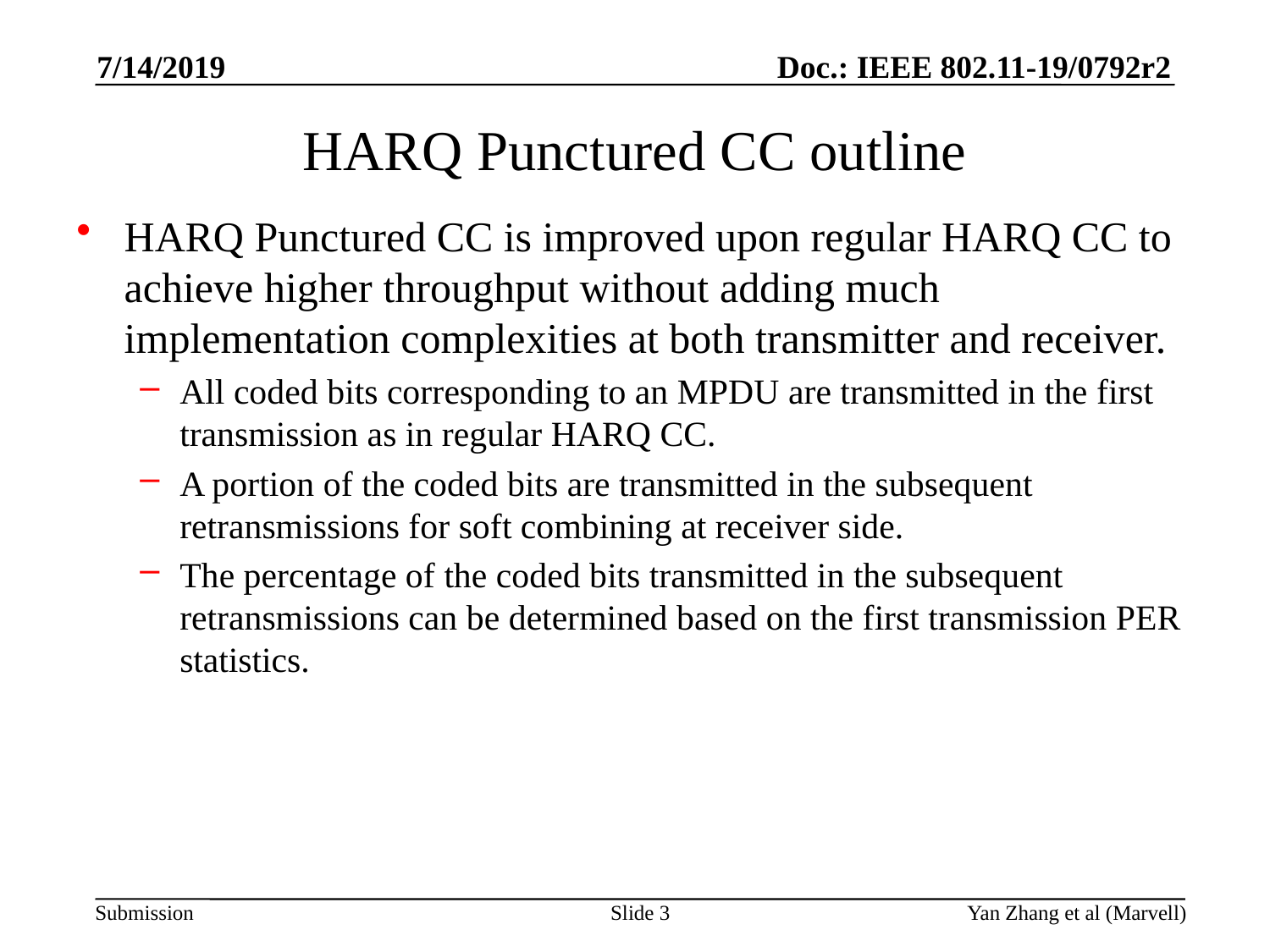

7/14/2019
# HARQ Punctured CC outline
HARQ Punctured CC is improved upon regular HARQ CC to achieve higher throughput without adding much implementation complexities at both transmitter and receiver.
All coded bits corresponding to an MPDU are transmitted in the first transmission as in regular HARQ CC.
A portion of the coded bits are transmitted in the subsequent retransmissions for soft combining at receiver side.
The percentage of the coded bits transmitted in the subsequent retransmissions can be determined based on the first transmission PER statistics.

Slide 3
Yan Zhang et al (Marvell)